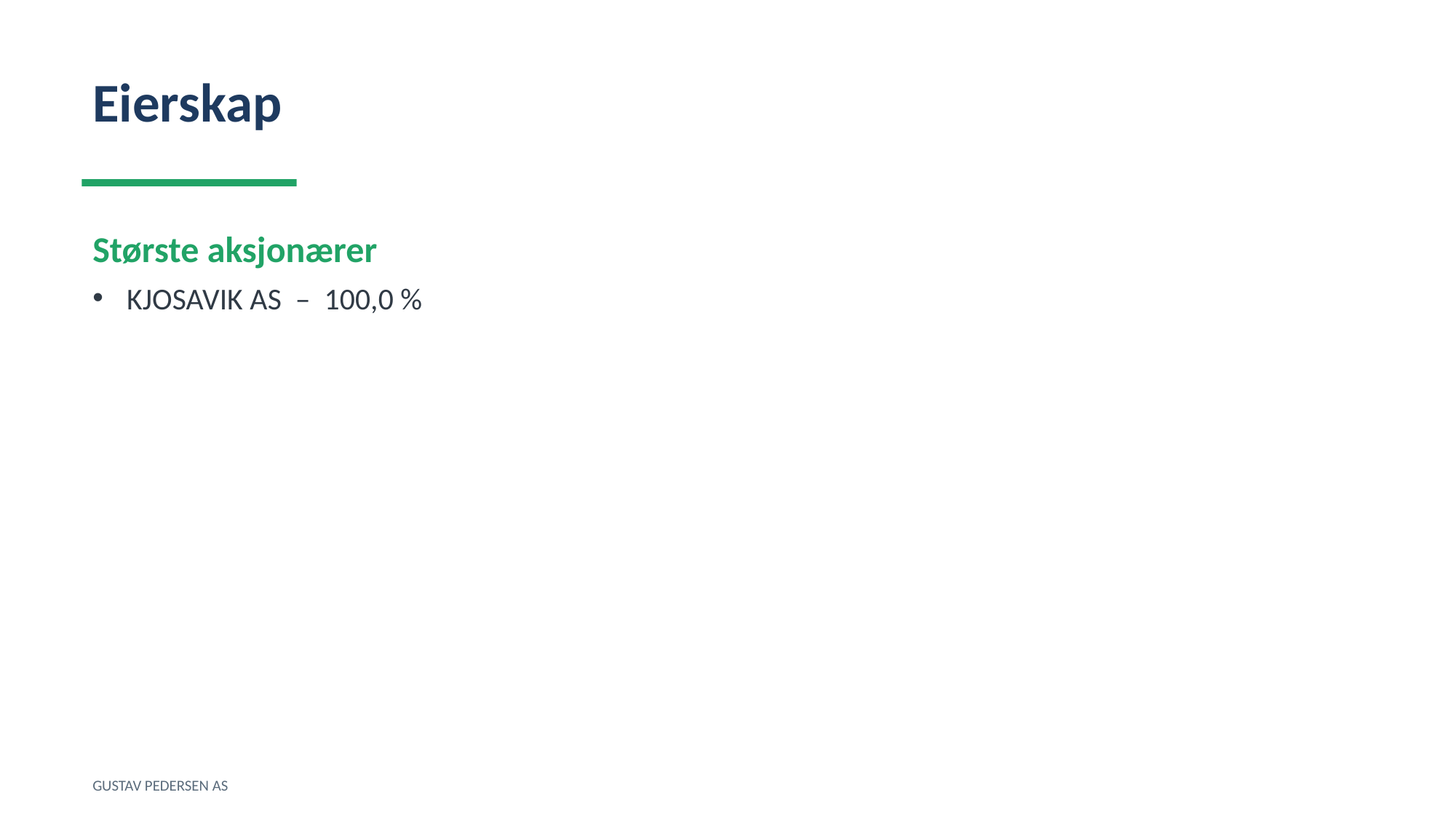

Eierskap

Største aksjonærer
KJOSAVIK AS  –  100,0 %
GUSTAV PEDERSEN AS